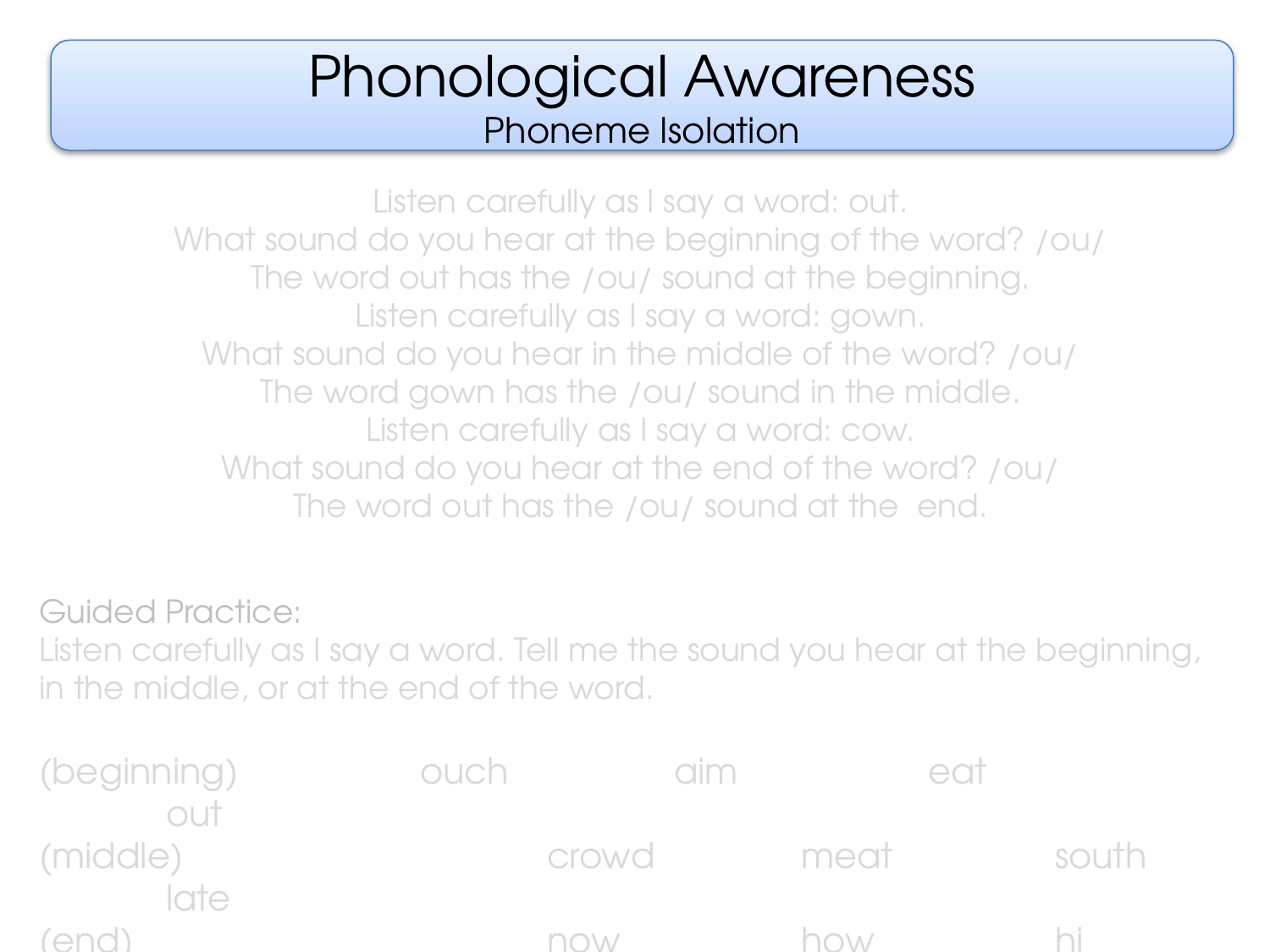

Phonological Awareness
Phoneme Isolation
Listen carefully as I say a word: out.
What sound do you hear at the beginning of the word? /ou/
The word out has the /ou/ sound at the beginning.
Listen carefully as I say a word: gown.
What sound do you hear in the middle of the word? /ou/
The word gown has the /ou/ sound in the middle.
Listen carefully as I say a word: cow.
What sound do you hear at the end of the word? /ou/
The word out has the /ou/ sound at the  end.
Guided Practice:
Listen carefully as I say a word. Tell me the sound you hear at the beginning, in the middle, or at the end of the word.

(beginning) 		ouch		aim		eat			out
(middle)			crowd		meat		south		late
(end)				now		how		hi			go